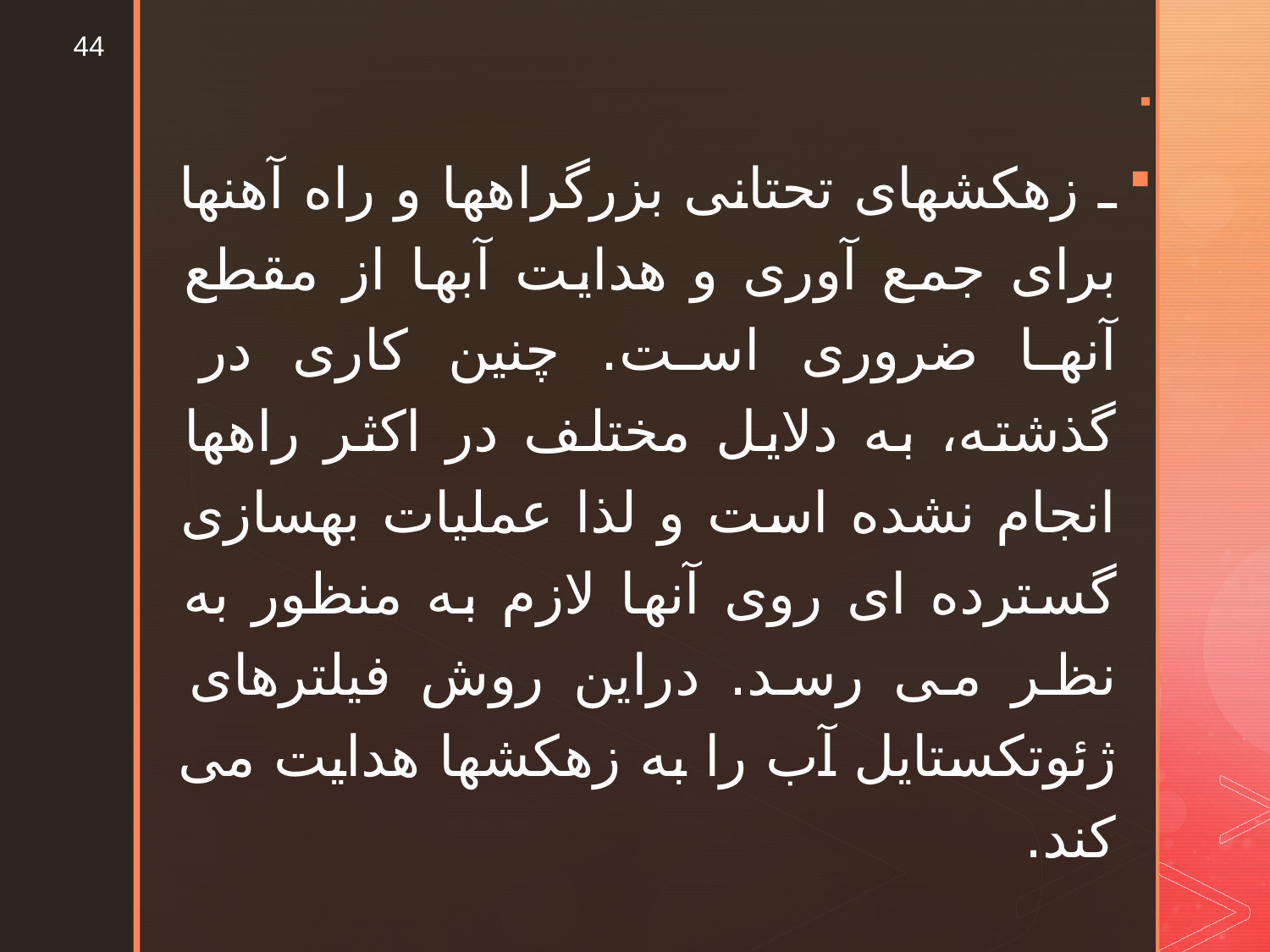

44

ـ زهکشهای تحتانی بزرگراهها و راه آهنها برای جمع آوری و هدایت آبها از مقطع آنها ضروری است. چنین کاری در گذشته، به دلایل مختلف در اکثر راهها انجام نشده است و لذا عملیات بهسازی گسترده ای روی آنها لازم به منظور به نظر می رسد. دراین روش فیلترهای ژئوتکستایل آب را به زهکشها هدایت می کند.